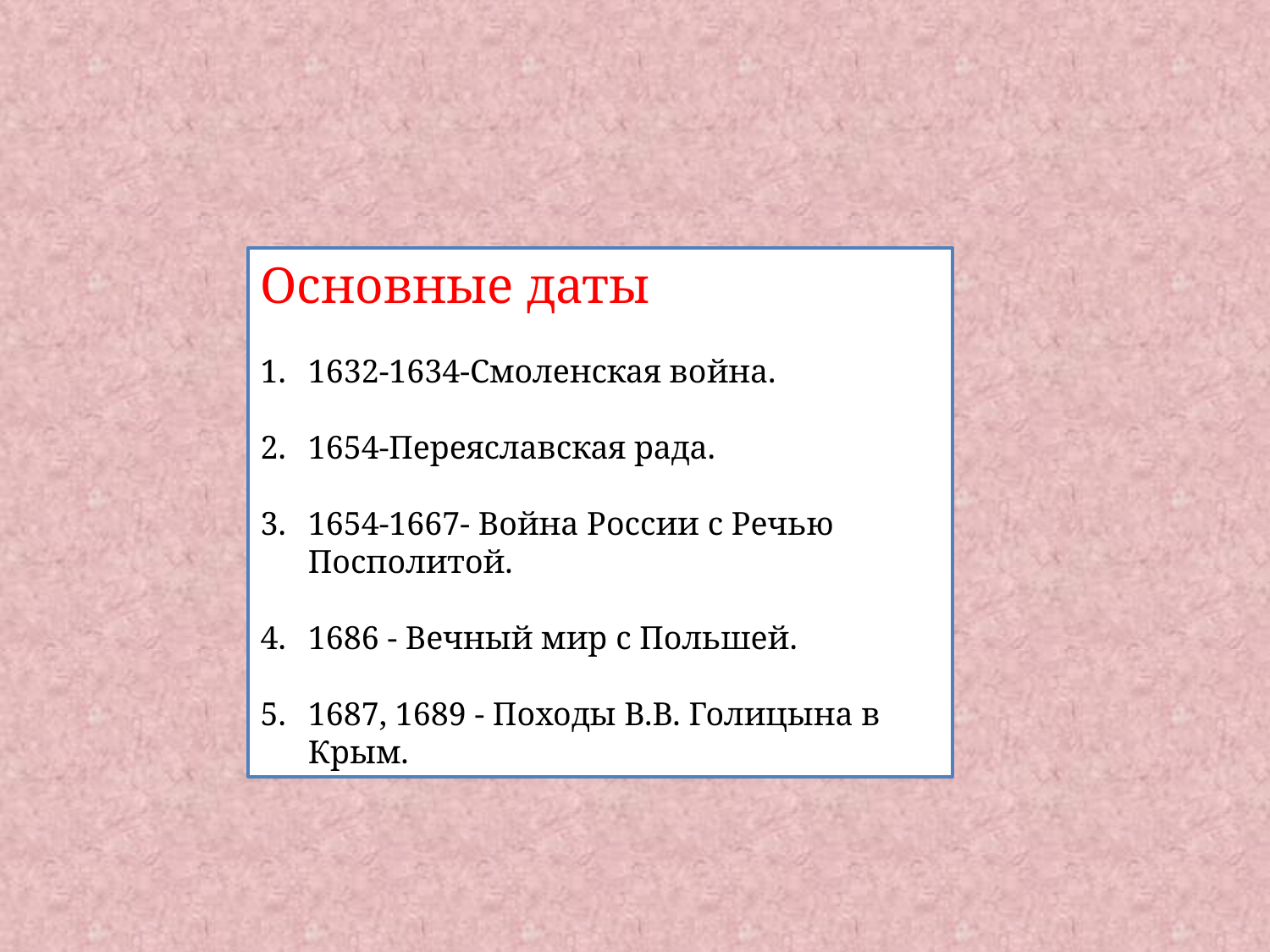

Основные даты

1632-1634-Смоленская война.

1654-Переяславская рада.

1654-1667- Война России с Речью Посполитой.

1686 - Вечный мир с Польшей.

1687, 1689 - Походы В.В. Голицына в Крым.